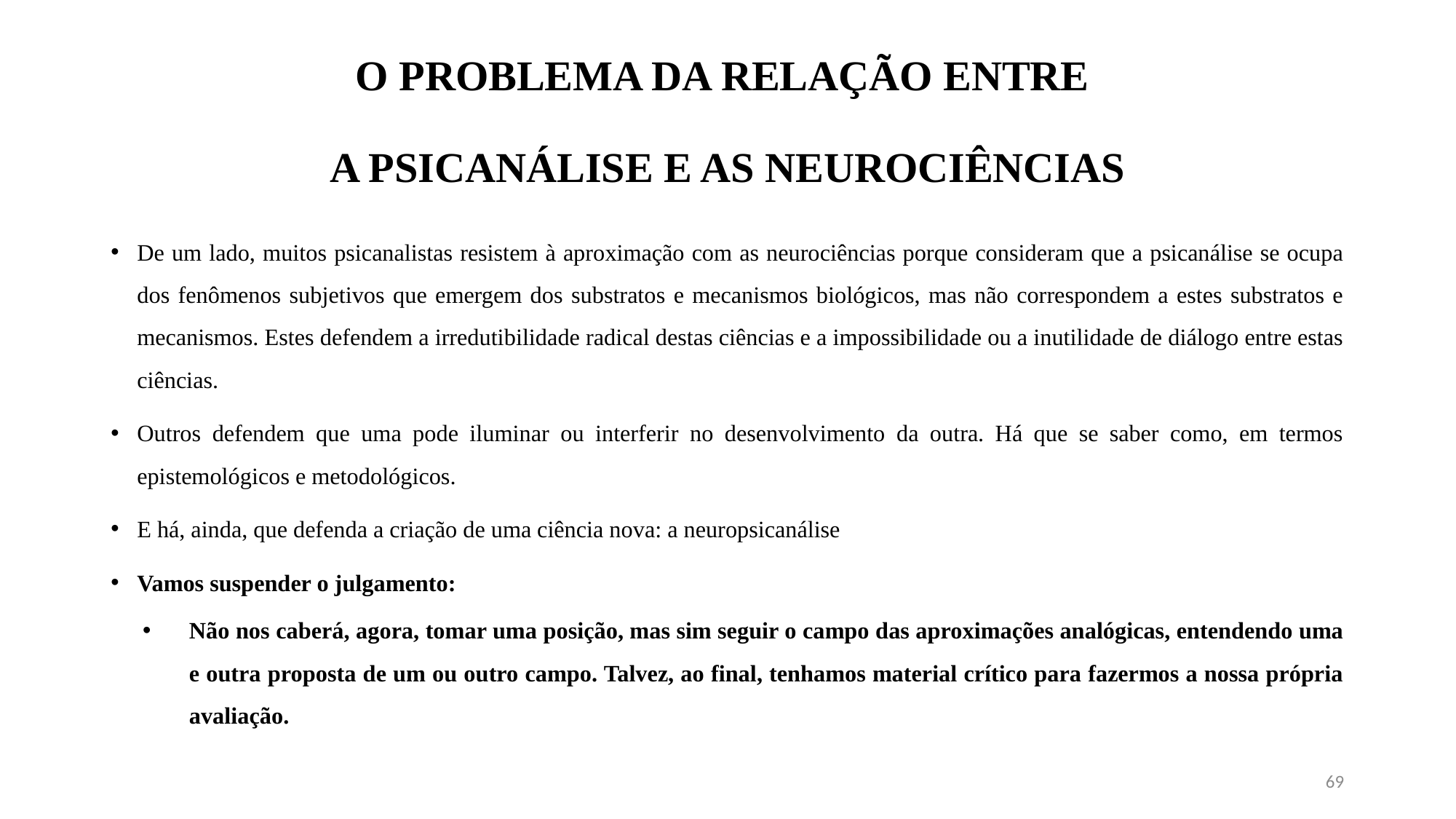

# O PROBLEMA DA RELAÇÃO ENTRE A PSICANÁLISE E AS NEUROCIÊNCIAS
De um lado, muitos psicanalistas resistem à aproximação com as neurociências porque consideram que a psicanálise se ocupa dos fenômenos subjetivos que emergem dos substratos e mecanismos biológicos, mas não correspondem a estes substratos e mecanismos. Estes defendem a irredutibilidade radical destas ciências e a impossibilidade ou a inutilidade de diálogo entre estas ciências.
Outros defendem que uma pode iluminar ou interferir no desenvolvimento da outra. Há que se saber como, em termos epistemológicos e metodológicos.
E há, ainda, que defenda a criação de uma ciência nova: a neuropsicanálise
Vamos suspender o julgamento:
Não nos caberá, agora, tomar uma posição, mas sim seguir o campo das aproximações analógicas, entendendo uma e outra proposta de um ou outro campo. Talvez, ao final, tenhamos material crítico para fazermos a nossa própria avaliação.

69